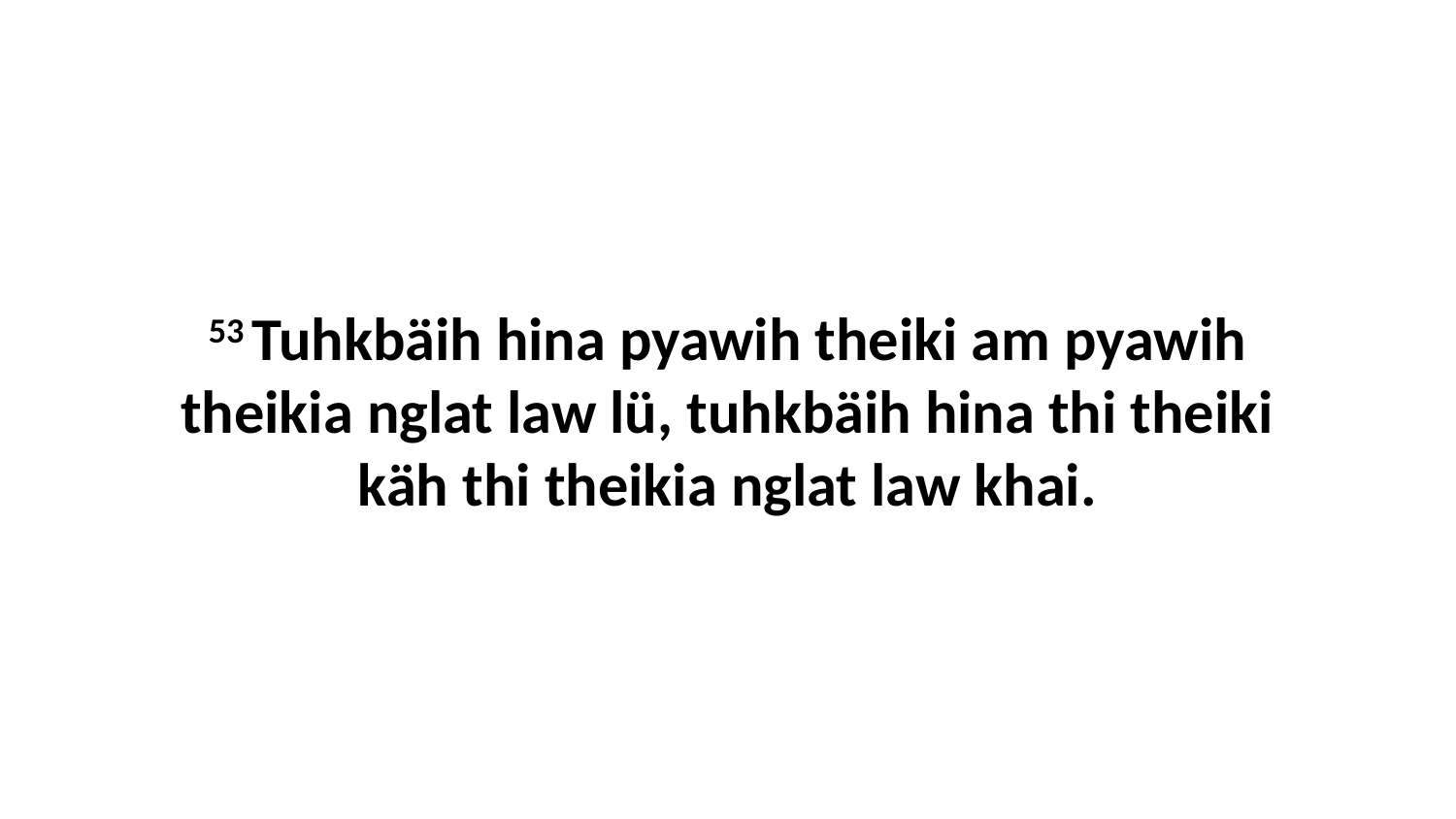

53 Tuhkbäih hina pyawih theiki am pyawih theikia nglat law lü, tuhkbäih hina thi theiki käh thi theikia nglat law khai.